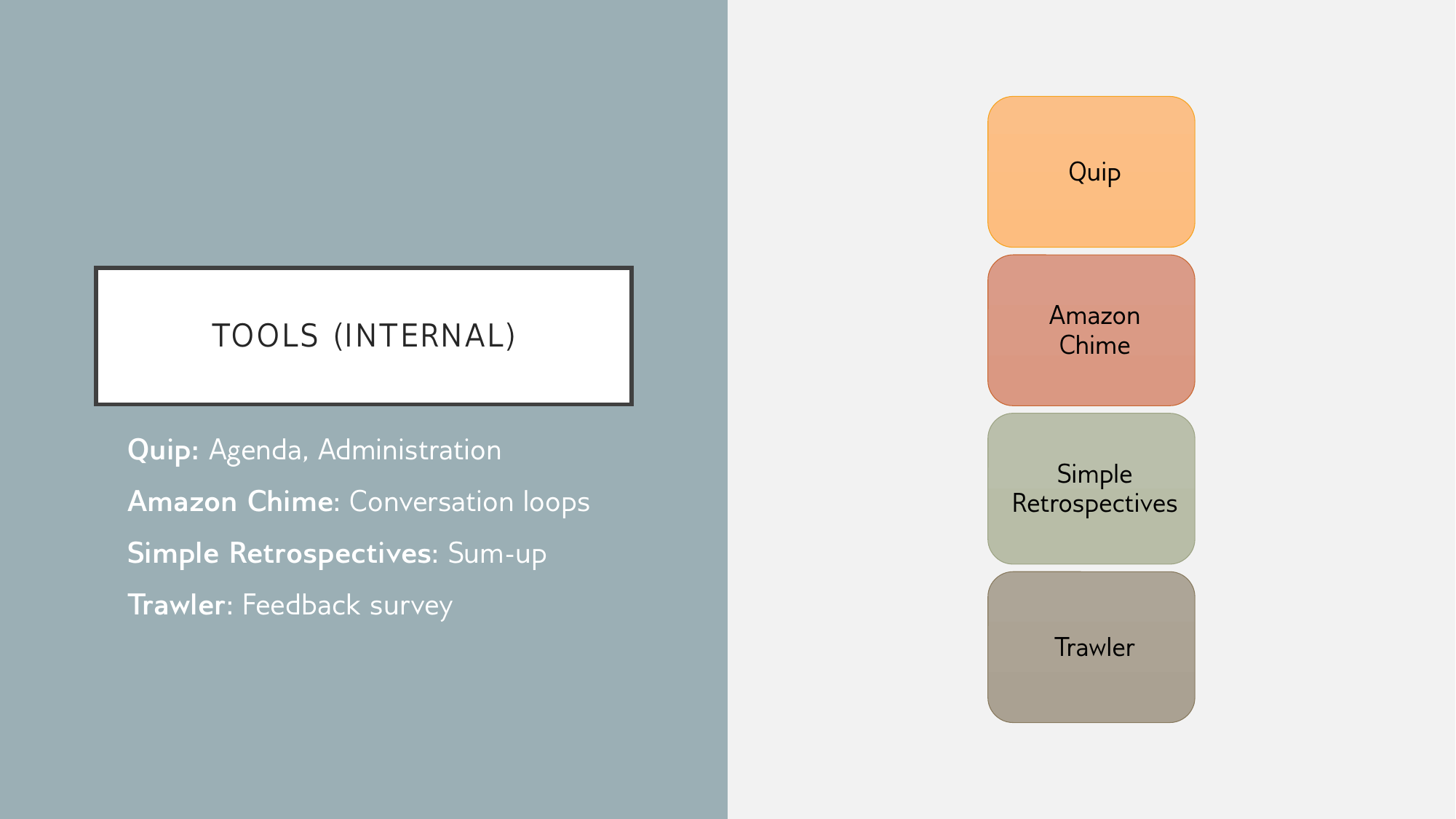

Quip
Amazon Chime
Simple Retrospectives
Trawler
# Tools (internal)
Quip: Agenda, Administration
Amazon Chime: Conversation loops
Simple Retrospectives: Sum-up
Trawler: Feedback survey